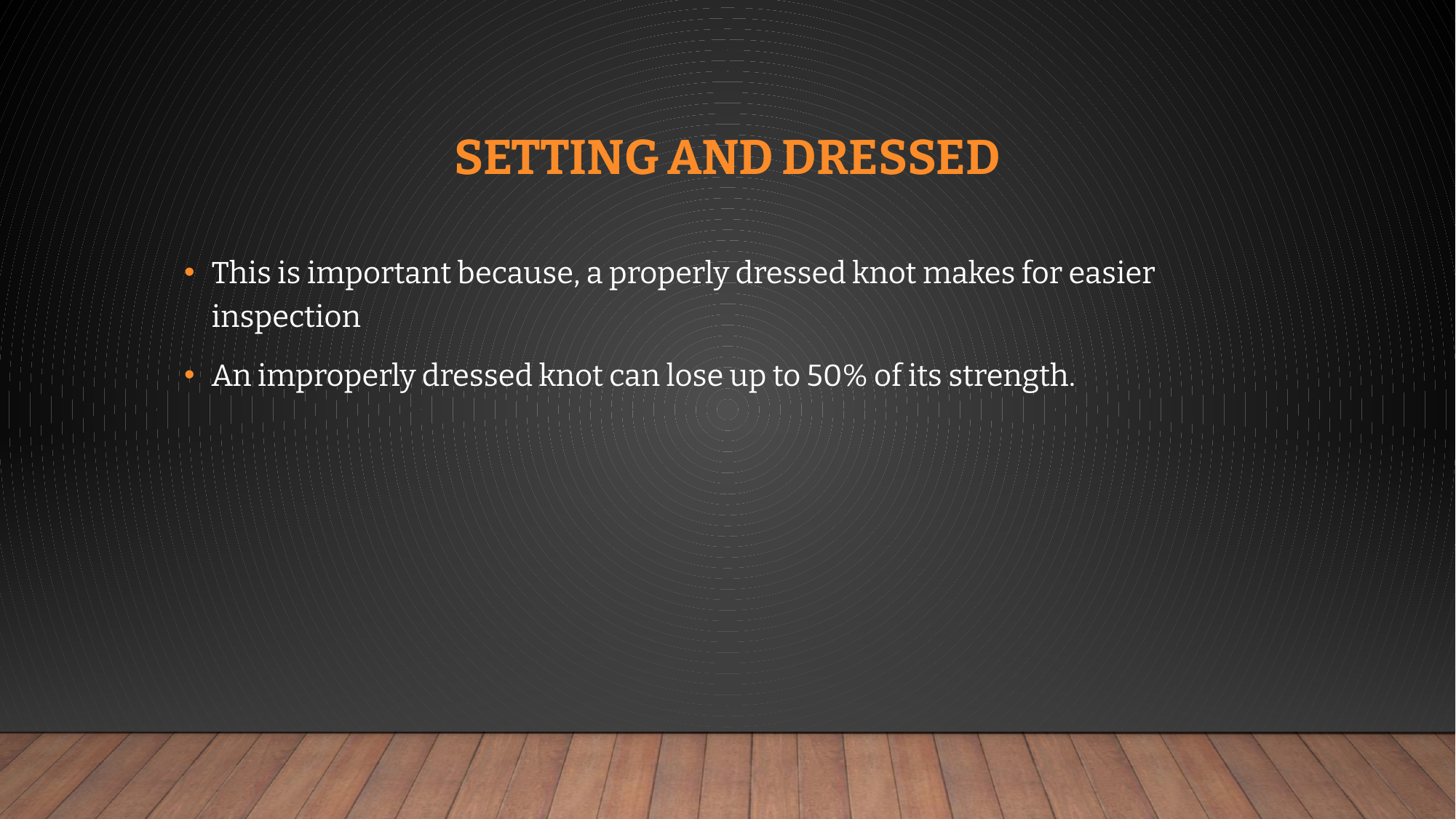

# Setting and Dressed
This is important because, a properly dressed knot makes for easier inspection
An improperly dressed knot can lose up to 50% of its strength.